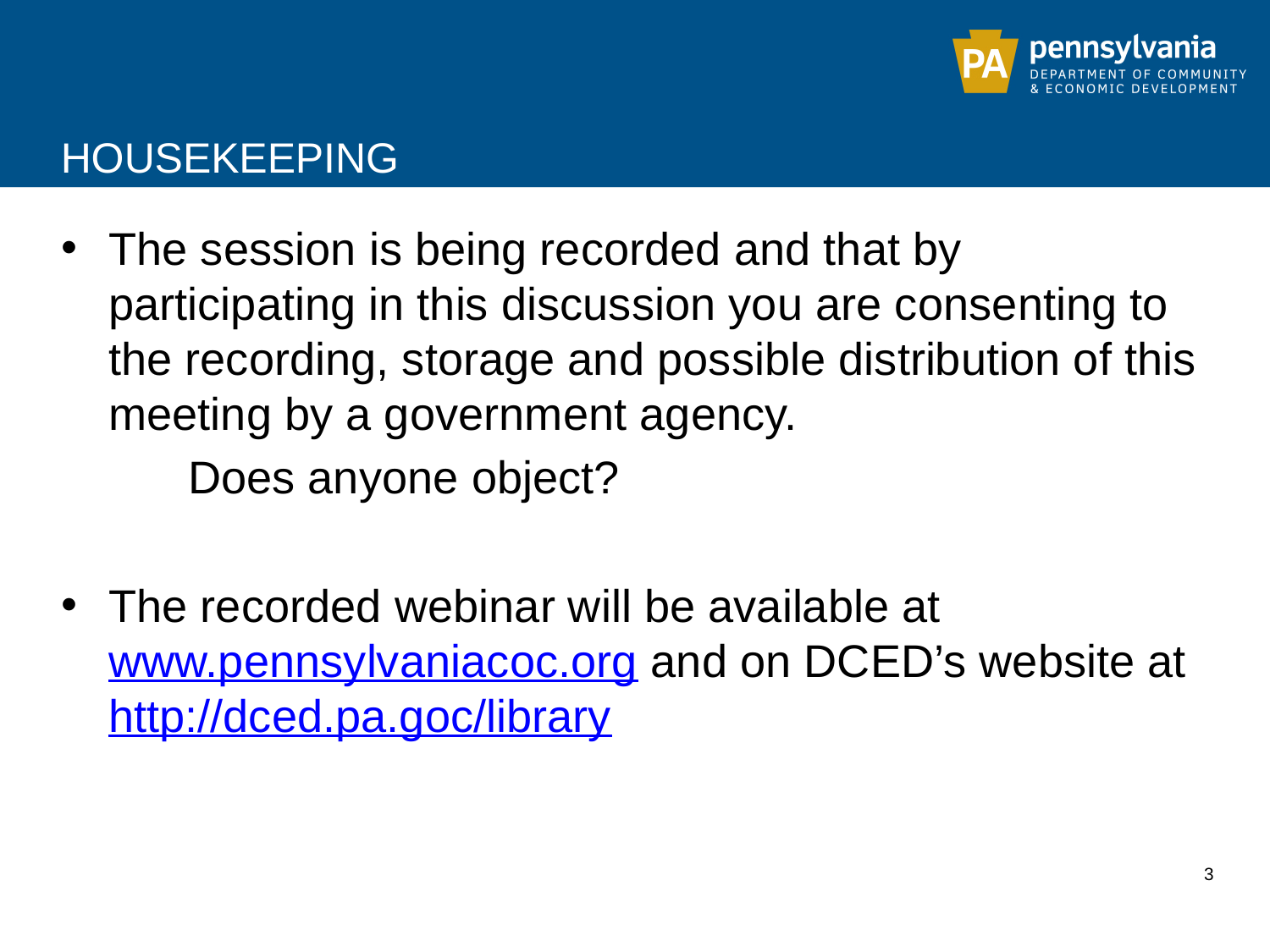

# HOUSEKEEPING
The session is being recorded and that by participating in this discussion you are consenting to the recording, storage and possible distribution of this meeting by a government agency.
	Does anyone object?

The recorded webinar will be available at www.pennsylvaniacoc.org and on DCED’s website at http://dced.pa.goc/library

3